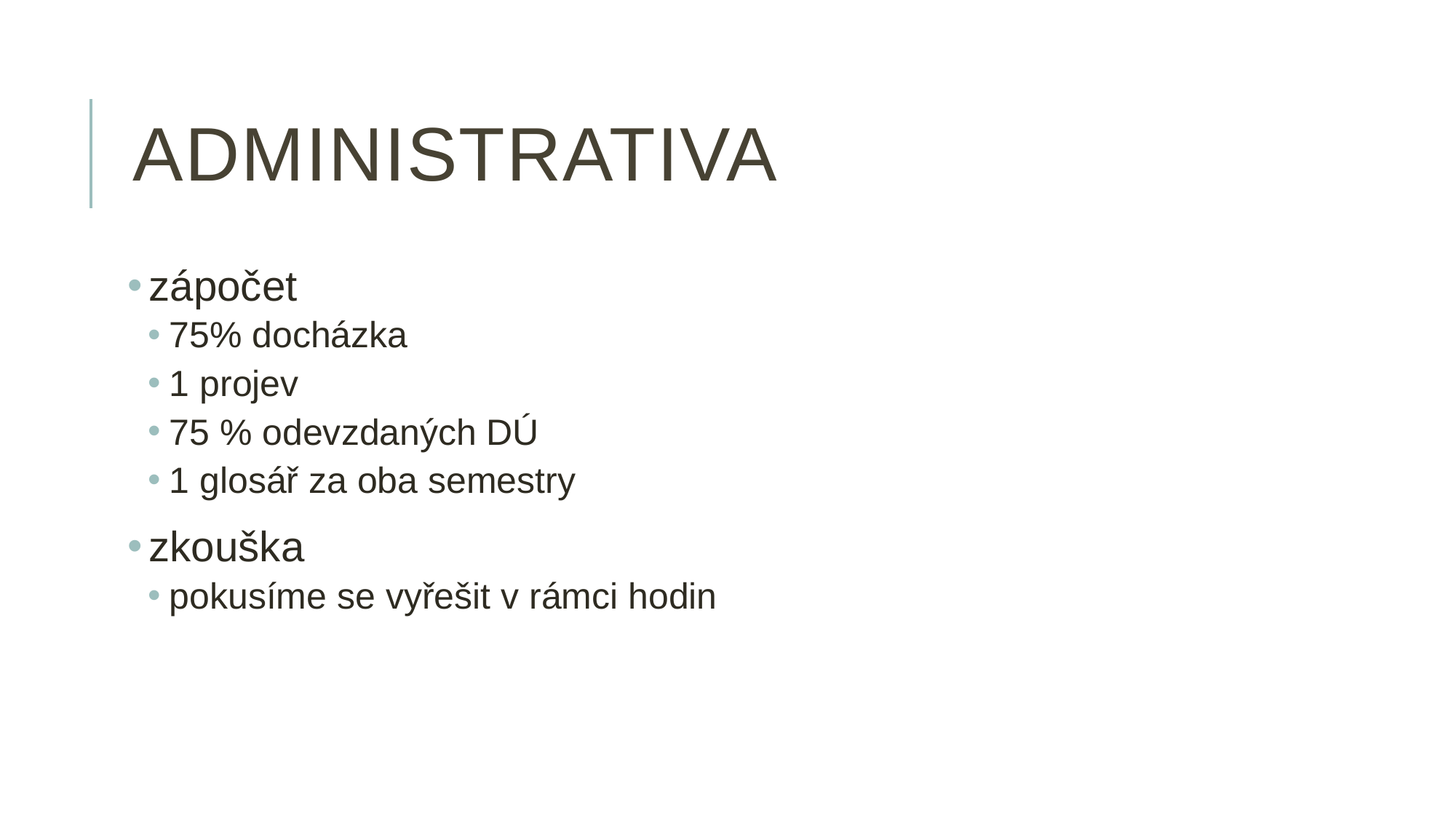

# administrativa
zápočet
75% docházka
1 projev
75 % odevzdaných DÚ
1 glosář za oba semestry
zkouška
pokusíme se vyřešit v rámci hodin